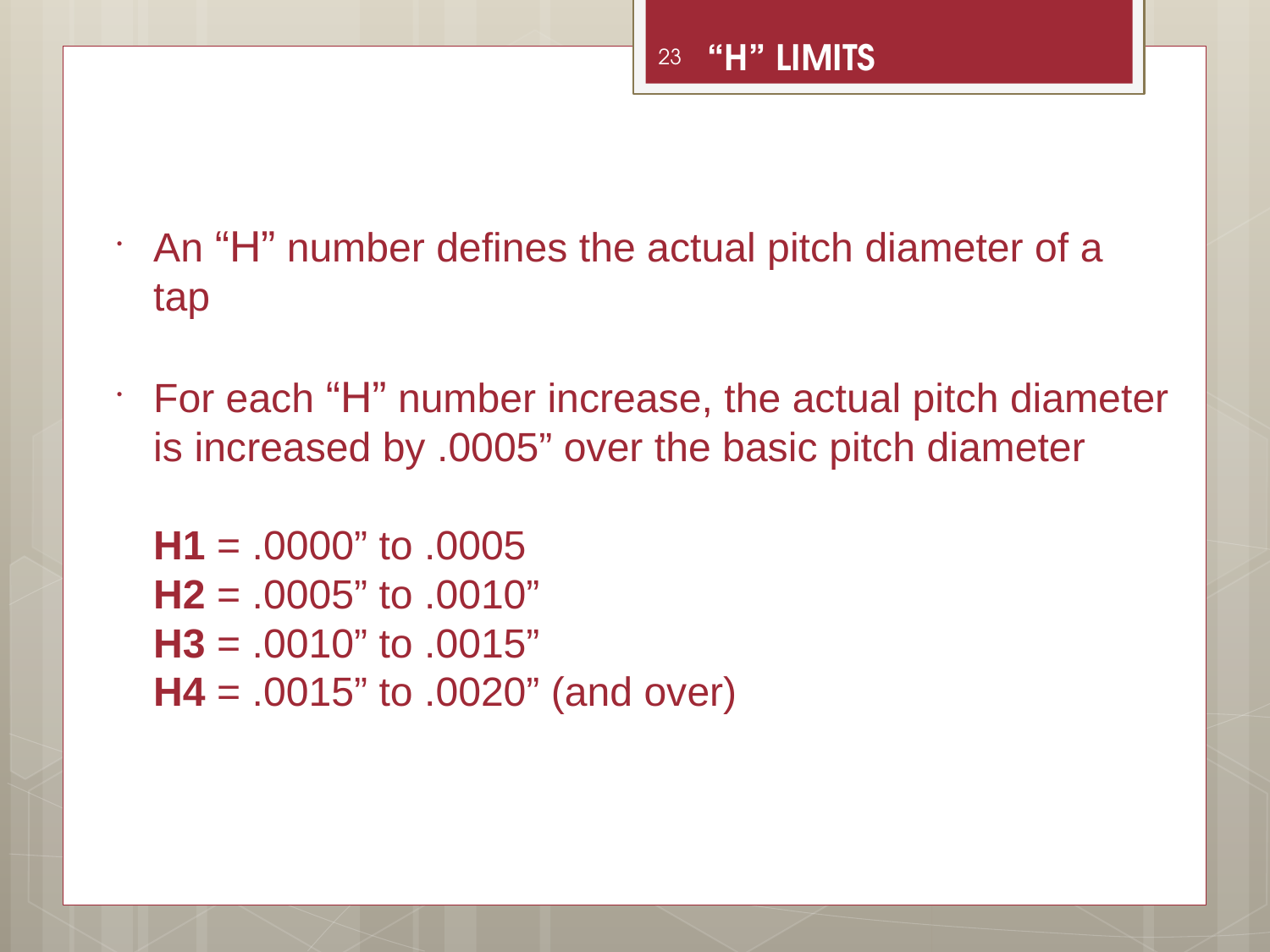

“H” LIMITS
23
An “H” number defines the actual pitch diameter of a tap
For each “H” number increase, the actual pitch diameter is increased by .0005” over the basic pitch diameter
		H1 = .0000” to .0005
		H2 = .0005” to .0010”
		H3 = .0010” to .0015”
		H4 = .0015” to .0020” (and over)